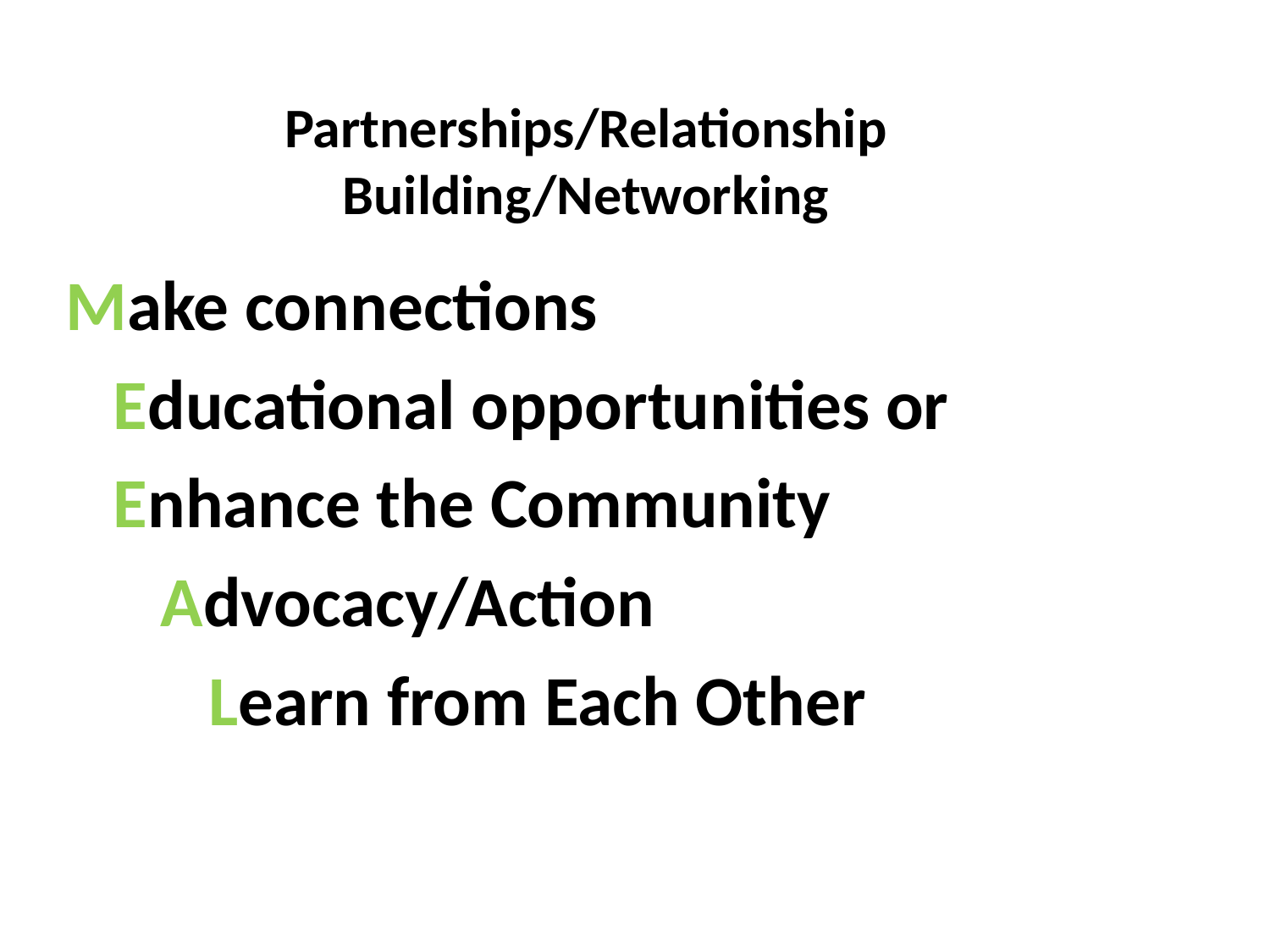

# Partnerships/Relationship Building/Networking
Make connections
   Educational opportunities or
   Enhance the Community
      Advocacy/Action
         Learn from Each Other